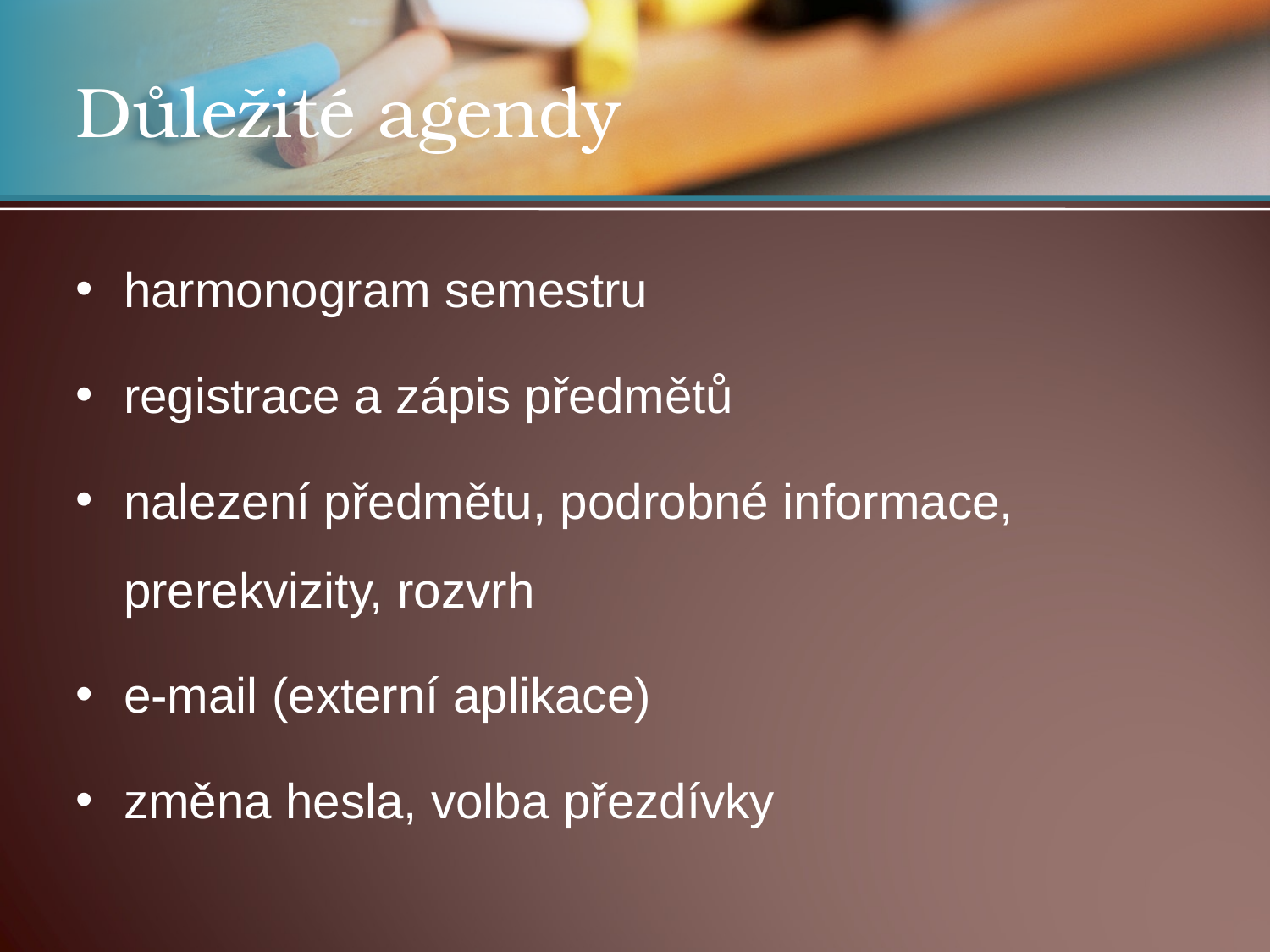

# Důležité agendy
harmonogram semestru
registrace a zápis předmětů
nalezení předmětu, podrobné informace, prerekvizity, rozvrh
e-mail (externí aplikace)
změna hesla, volba přezdívky